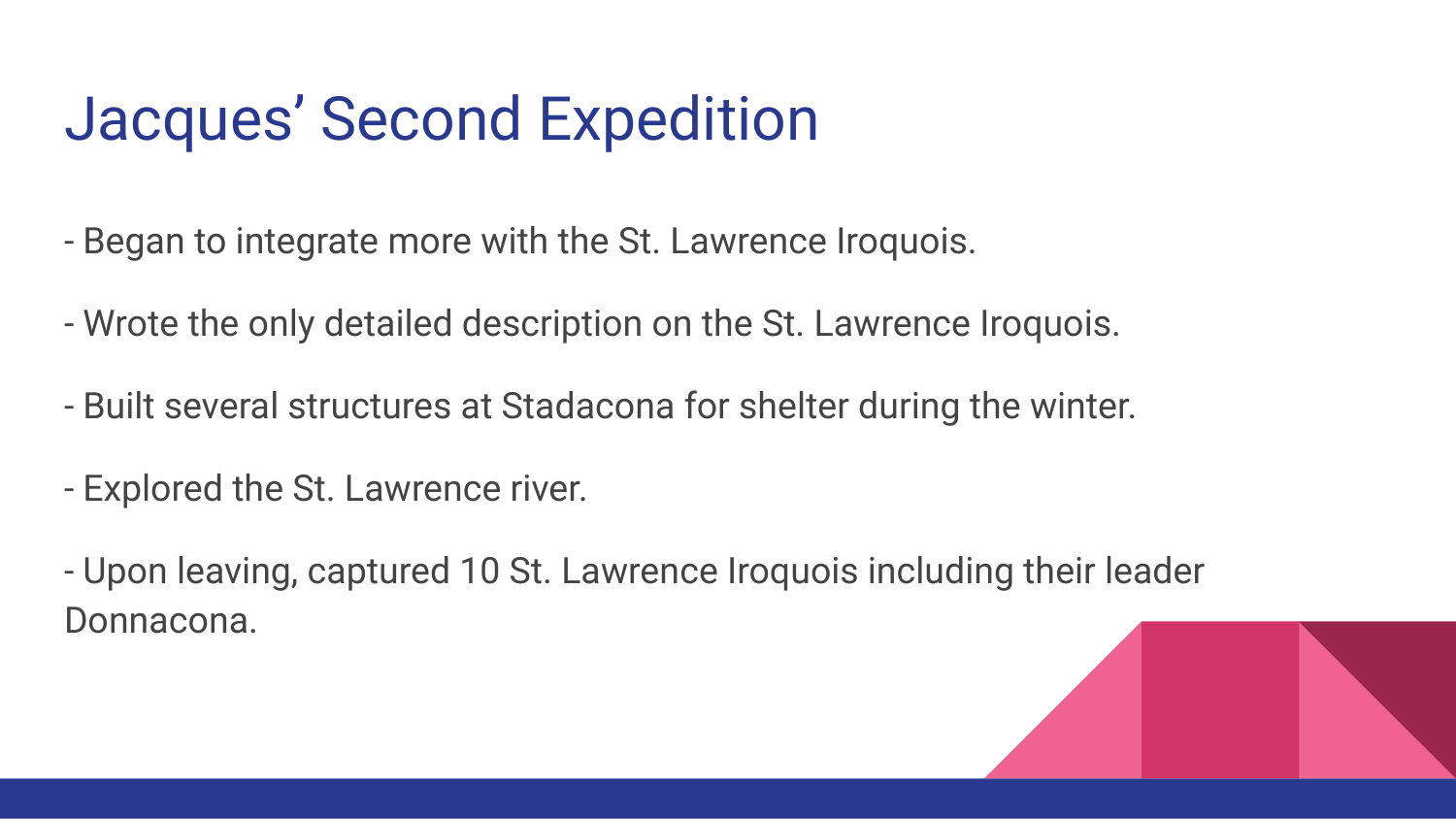

# Jacques’ Second Expedition
- Began to integrate more with the St. Lawrence Iroquois.
- Wrote the only detailed description on the St. Lawrence Iroquois.
- Built several structures at Stadacona for shelter during the winter.
- Explored the St. Lawrence river.
- Upon leaving, captured 10 St. Lawrence Iroquois including their leader      Donnacona.